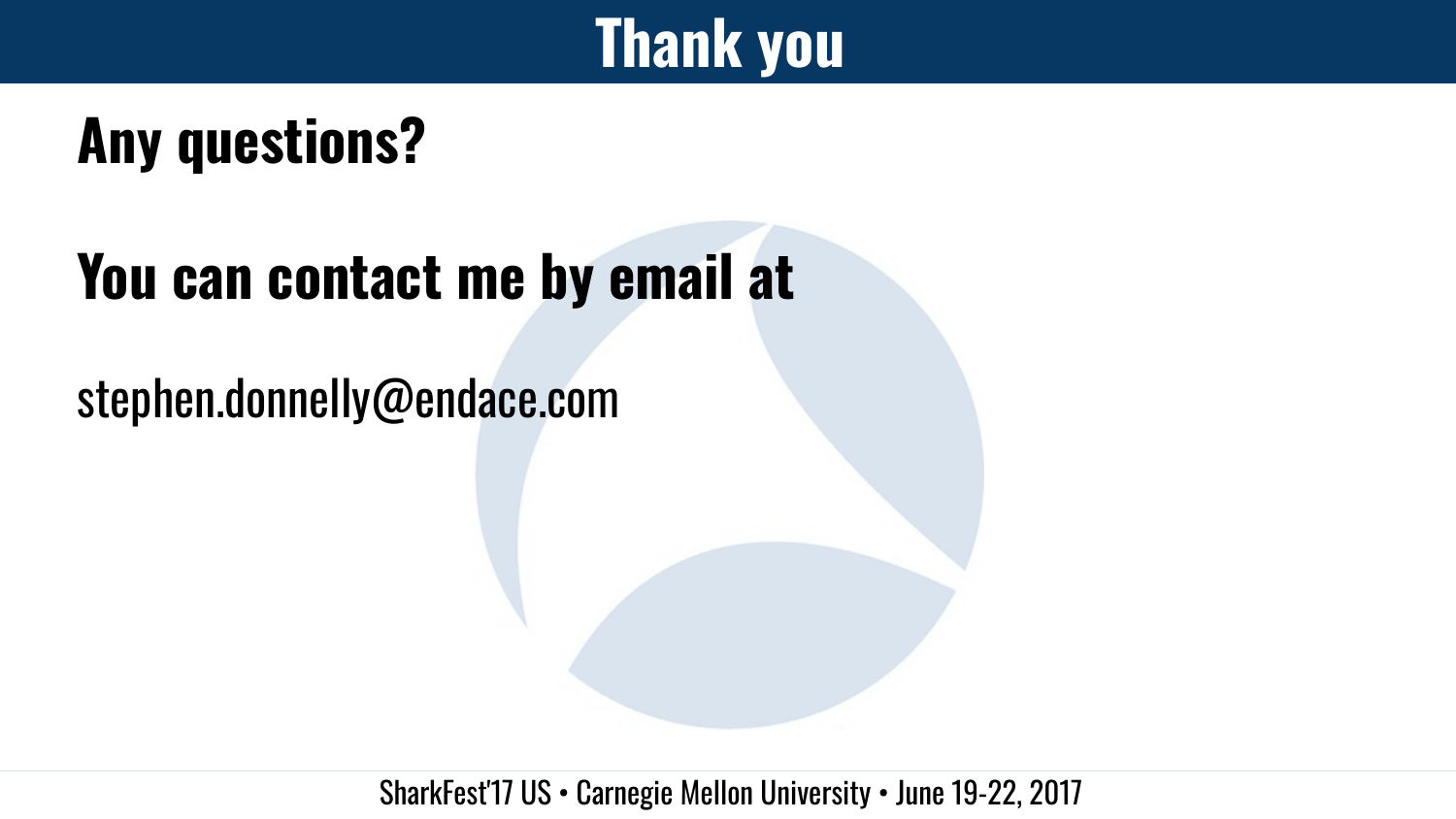

Thank you
Any questions?

You can contact me by email at

stephen.donnelly@endace.com